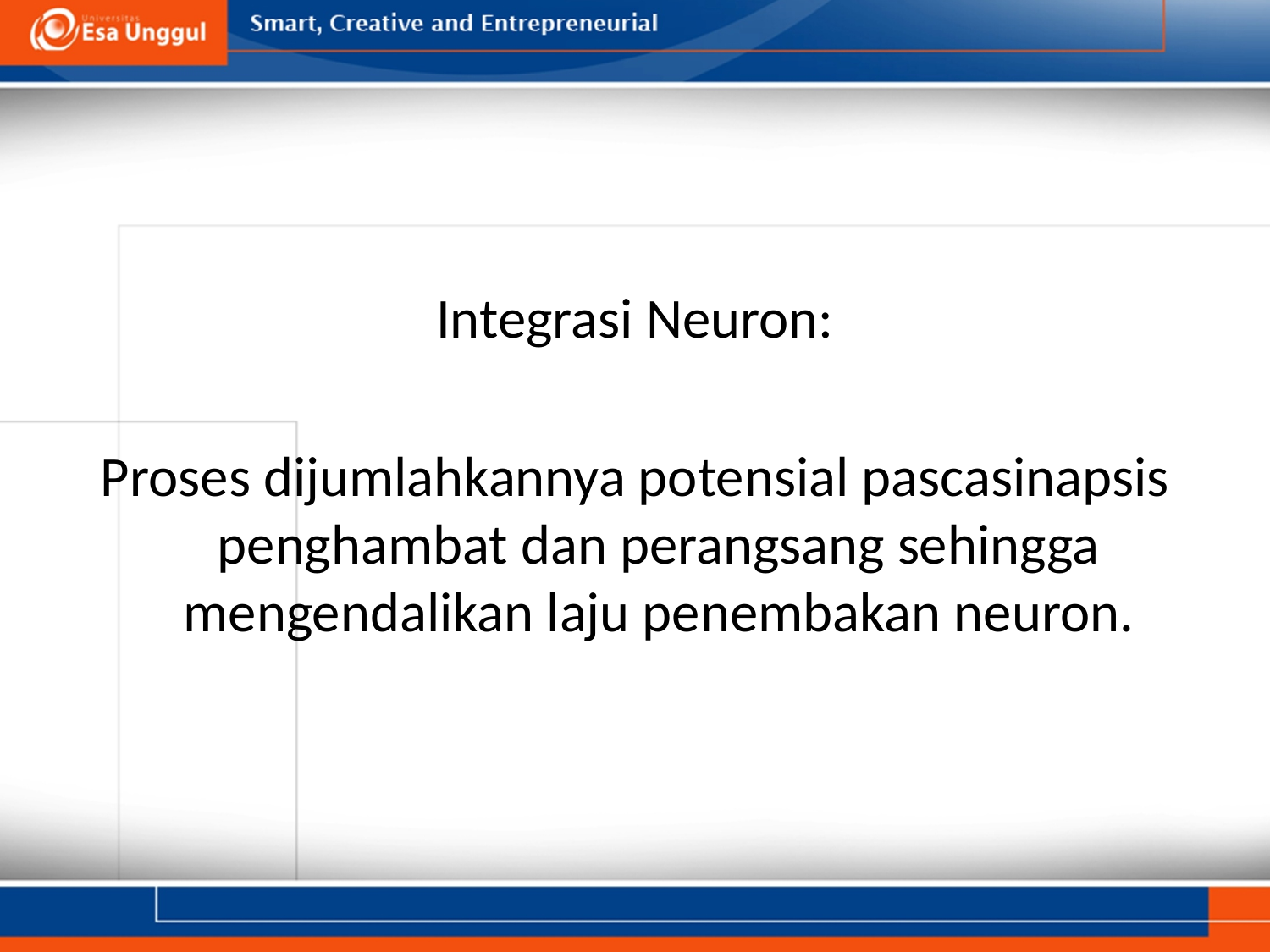

# EFEK-EFEK POTENSIAL PASCASINAPSIS

Integrasi Neuron:

Proses dijumlahkannya potensial pascasinapsis penghambat dan perangsang sehingga mengendalikan laju penembakan neuron.